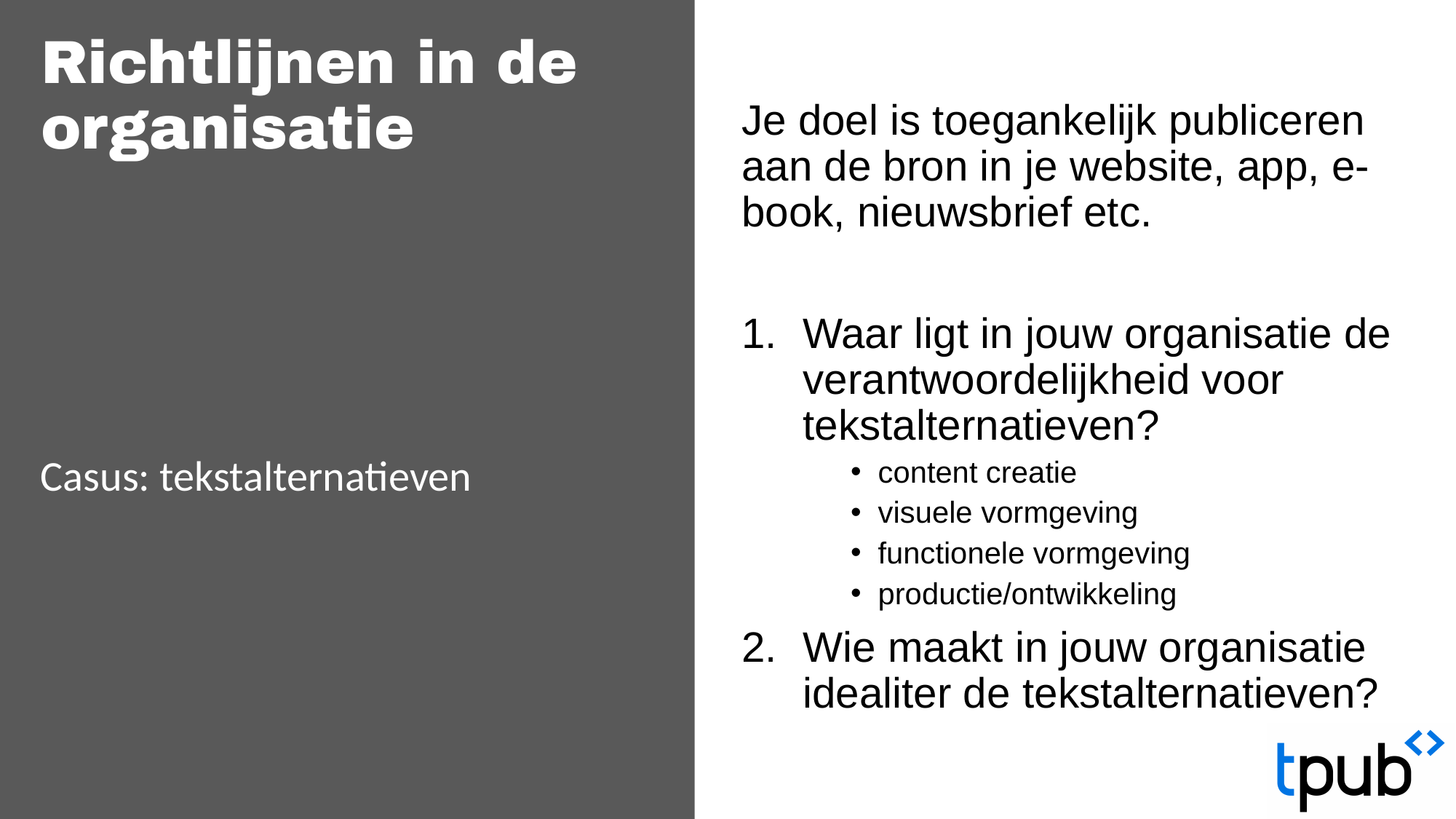

# Richtlijnen in de organisatie

Je doel is toegankelijk publiceren aan de bron in je website, app, e-book, nieuwsbrief etc.

Waar ligt in jouw organisatie de verantwoordelijkheid voor tekstalternatieven?
content creatie
visuele vormgeving
functionele vormgeving
productie/ontwikkeling
Wie maakt in jouw organisatie idealiter de tekstalternatieven?

Casus: tekstalternatieven